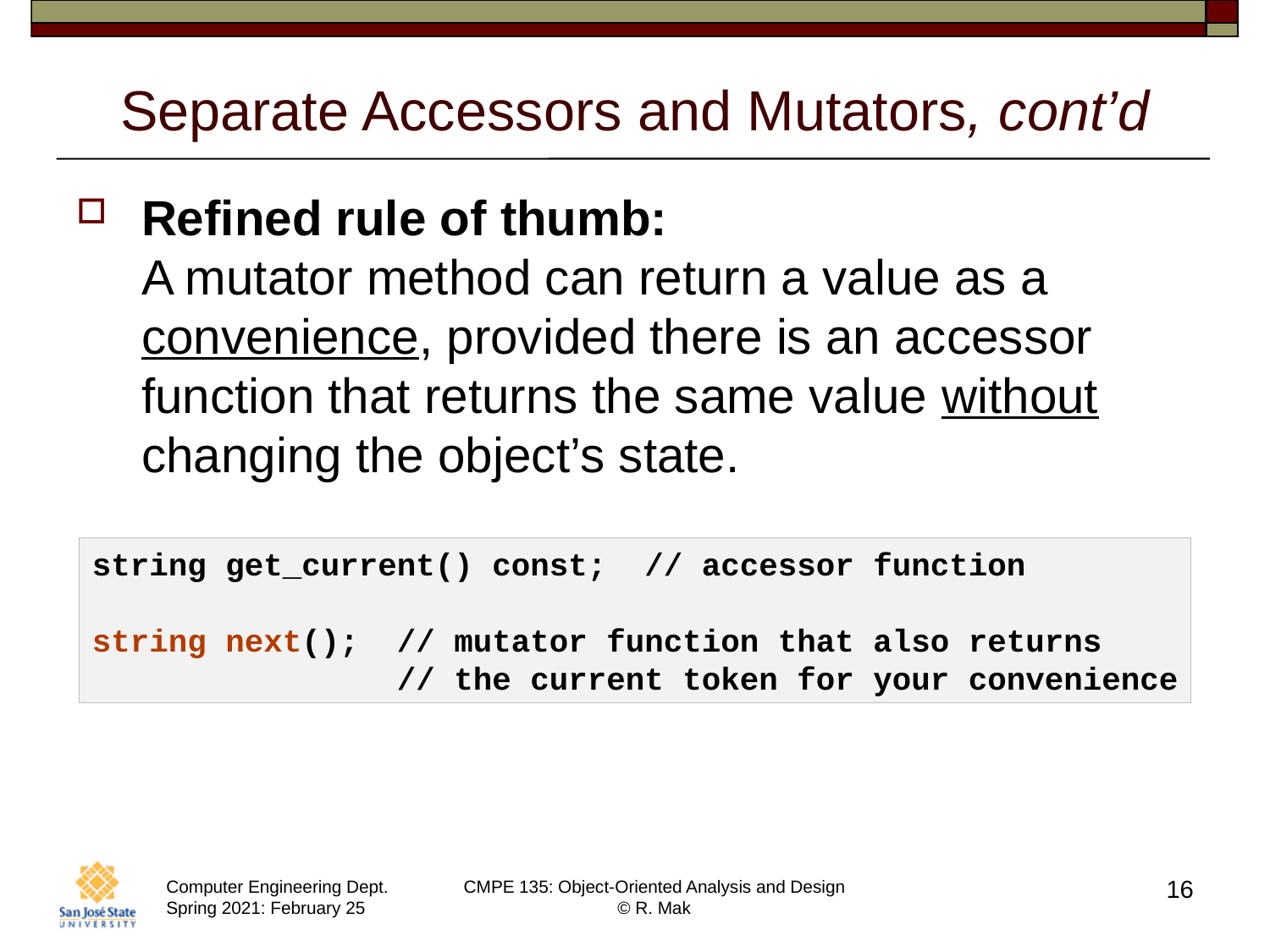

# Separate Accessors and Mutators, cont’d
Refined rule of thumb:
A mutator method can return a value as a convenience, provided there is an accessor function that returns the same value without changing the object’s state.
string get_current() const;  // accessor function
string next();  // mutator function that also returns
                // the current token for your convenience
16